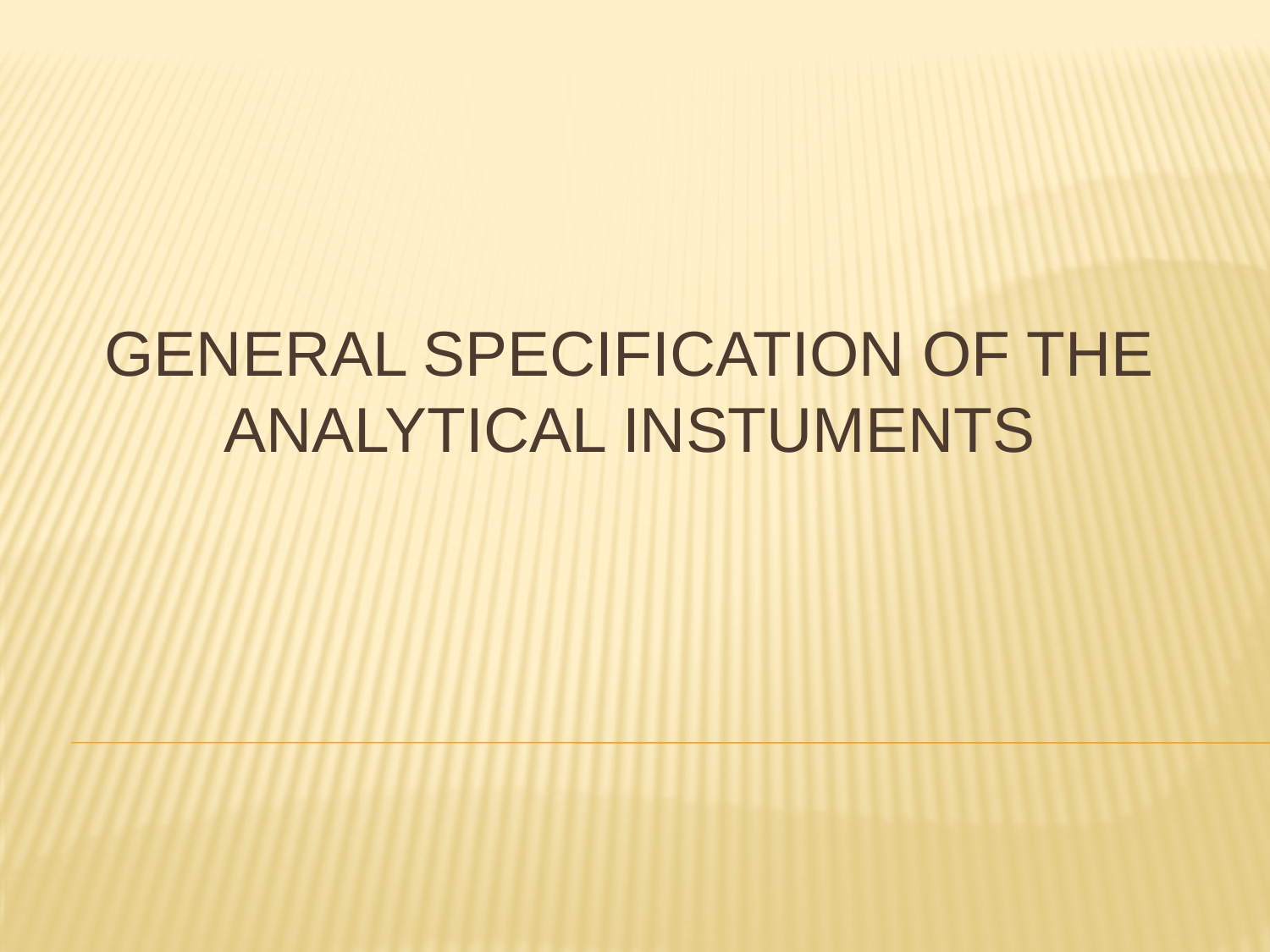

# GENERAL SPECIFICATION OF THE ANALYTICAL INSTUMENTS